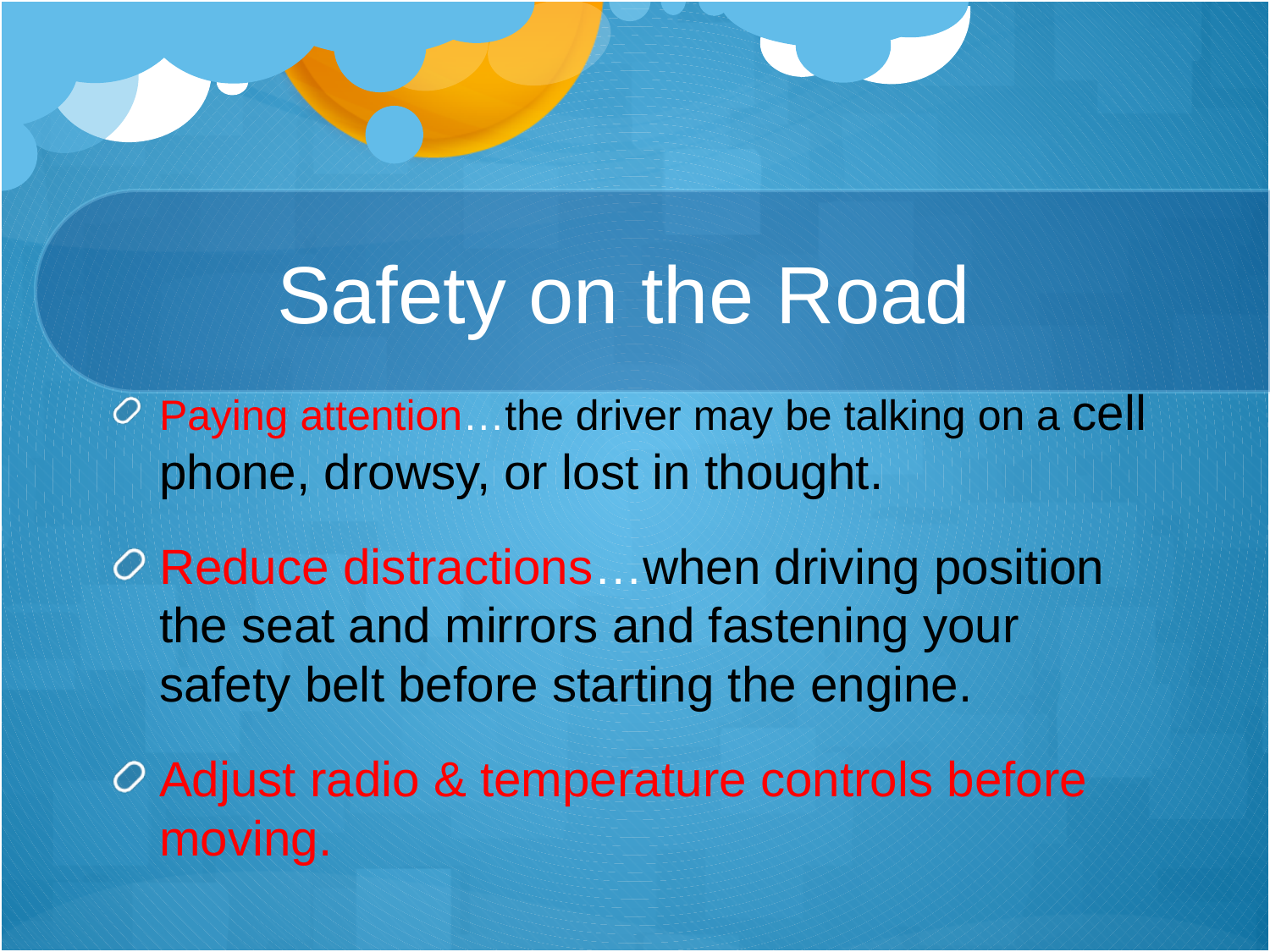

# Safety on the Road
Paying attention…the driver may be talking on a cell phone, drowsy, or lost in thought.
Reduce distractions…when driving position the seat and mirrors and fastening your safety belt before starting the engine.
Adjust radio & temperature controls before moving.